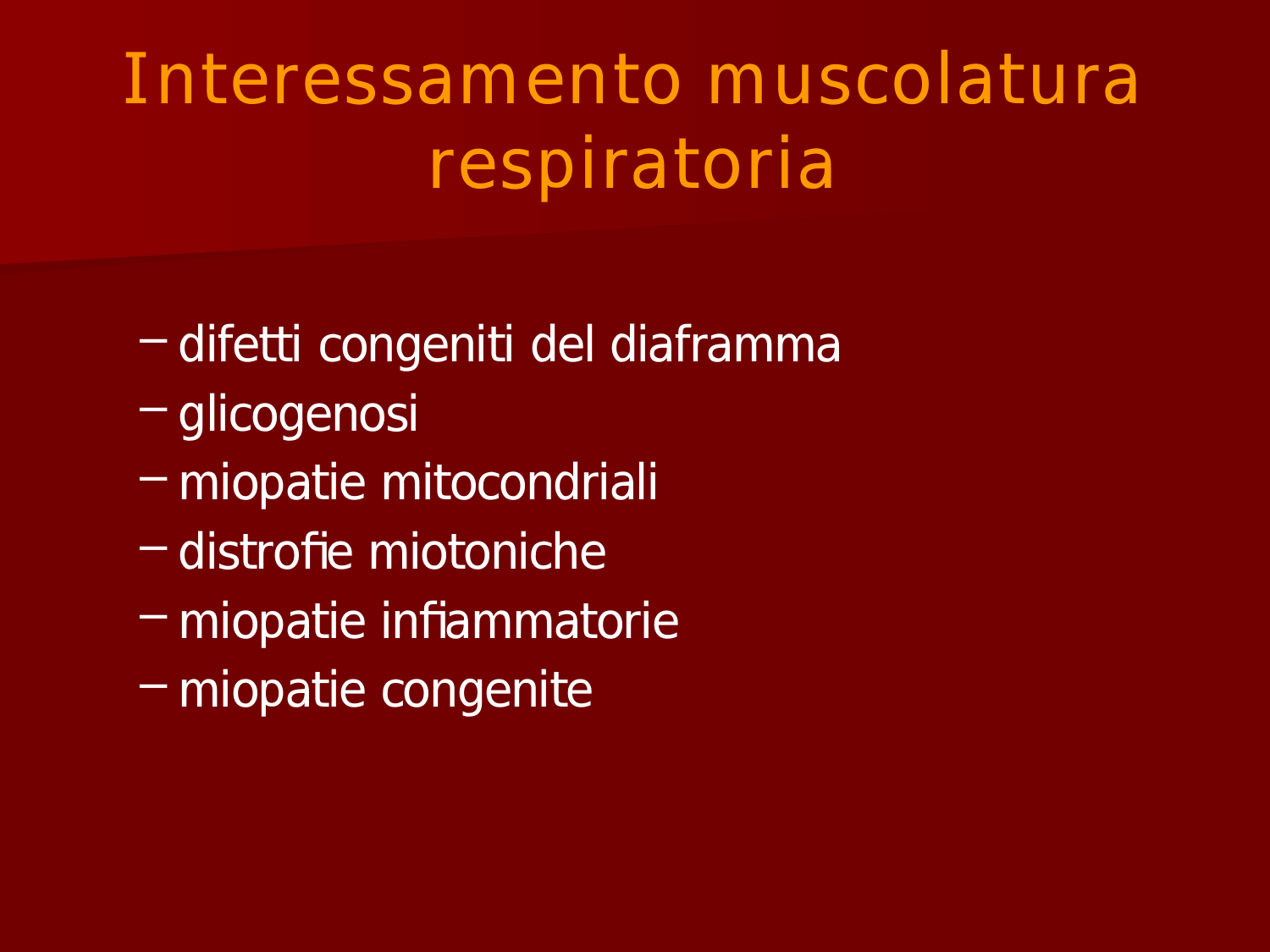

# Interessamento muscolatura respiratoria
difetti congeniti del diaframma
glicogenosi
miopatie mitocondriali
distrofie miotoniche
miopatie infiammatorie
miopatie congenite